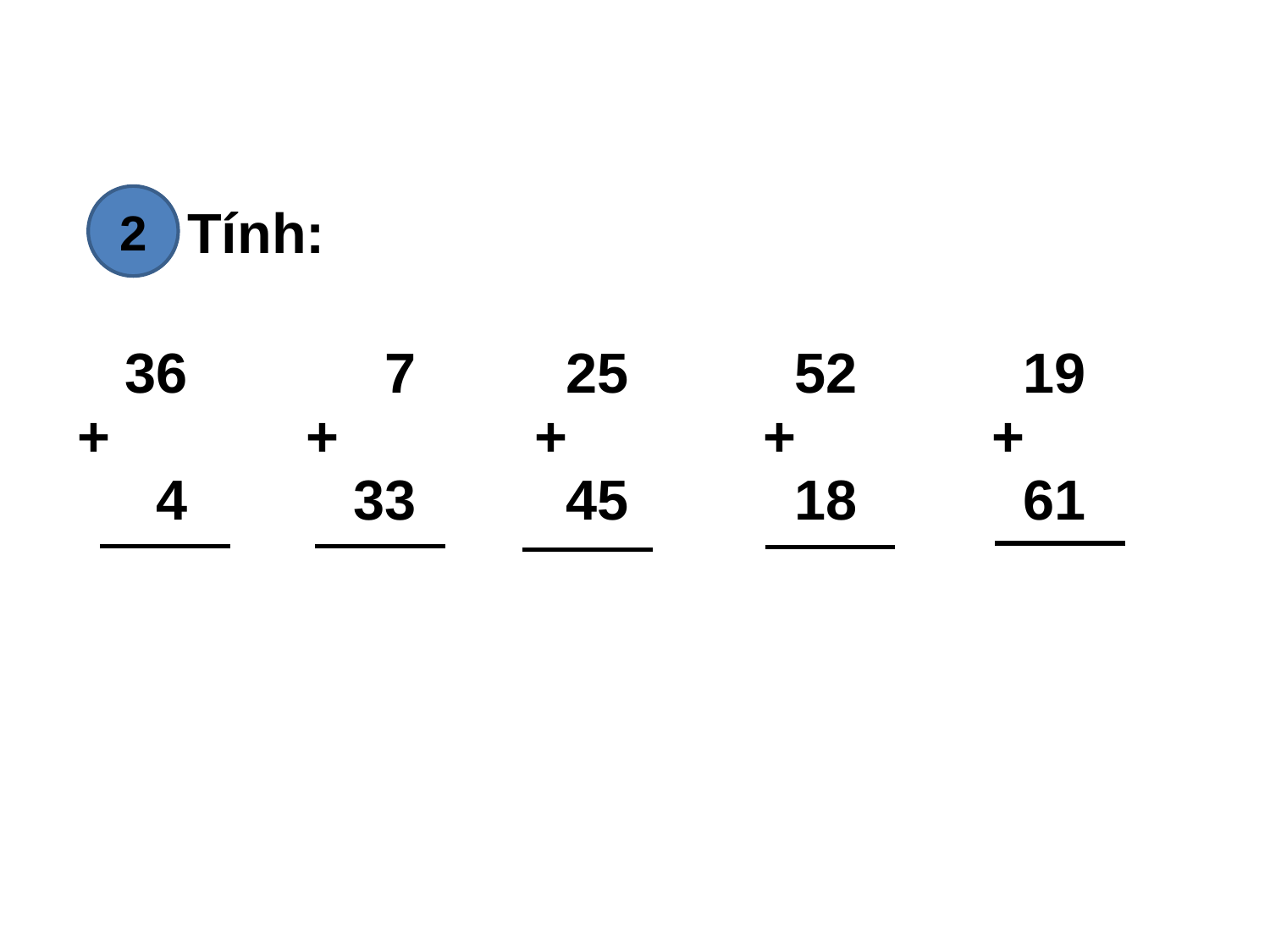

# Tính:
2
| 36 + 4 | 7 + 33 | 25 + 45 | 52 + 18 | 19 + 61 |
| --- | --- | --- | --- | --- |